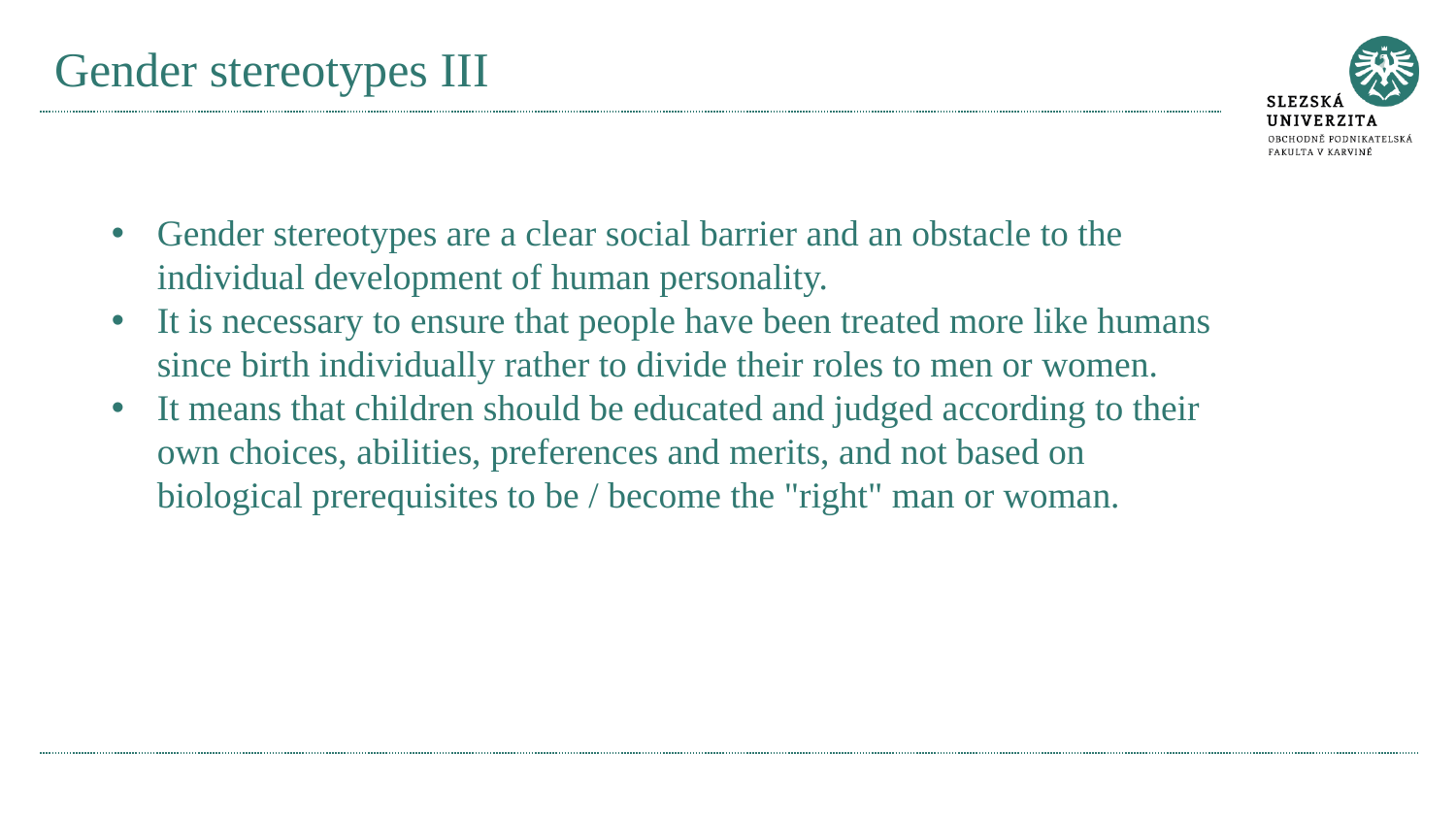

# Gender stereotypes III
Gender stereotypes are a clear social barrier and an obstacle to the individual development of human personality.
It is necessary to ensure that people have been treated more like humans since birth individually rather to divide their roles to men or women.
It means that children should be educated and judged according to their own choices, abilities, preferences and merits, and not based on biological prerequisites to be / become the "right" man or woman.